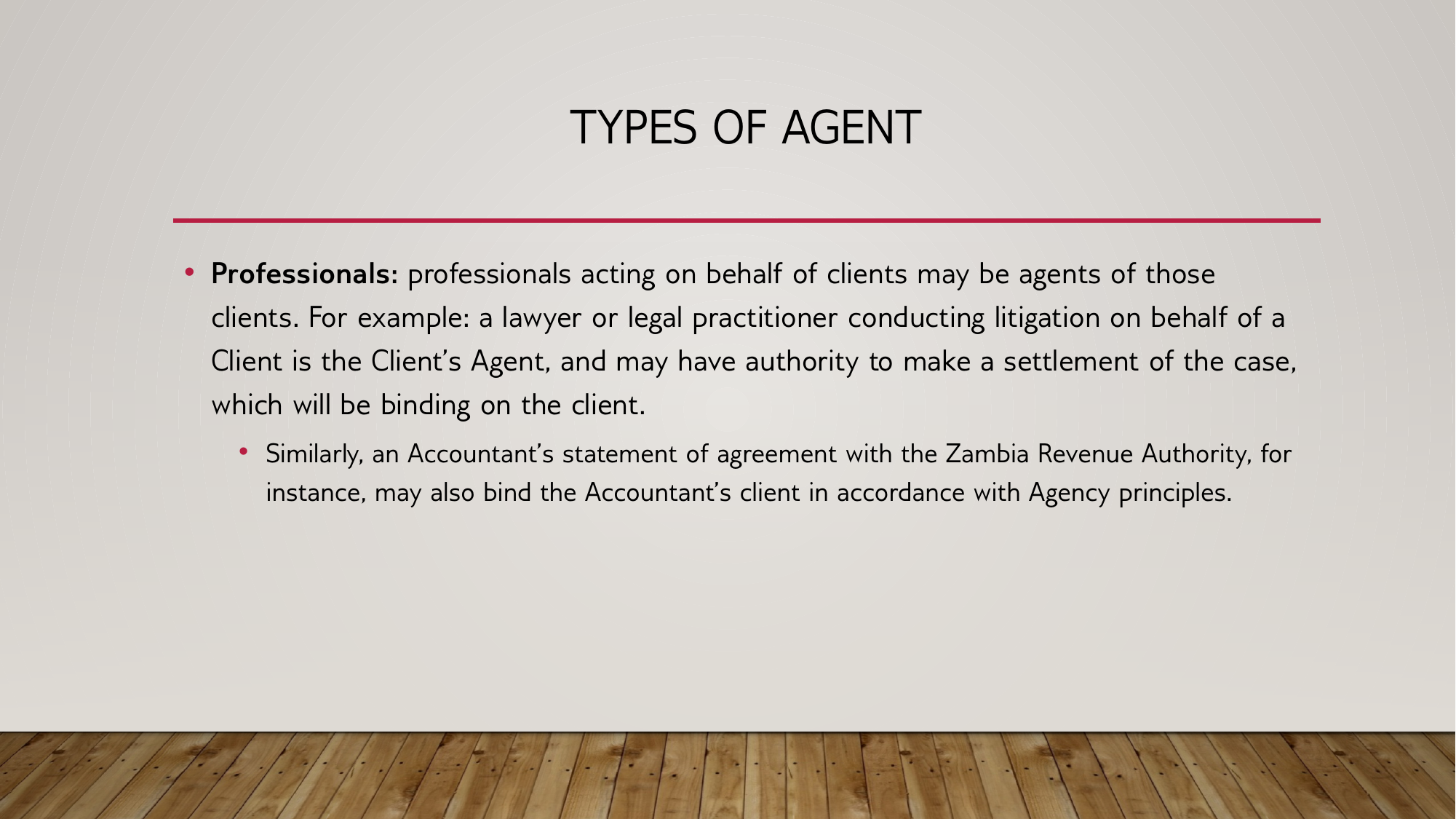

# Types of agent
Professionals: professionals acting on behalf of clients may be agents of those clients. For example: a lawyer or legal practitioner conducting litigation on behalf of a Client is the Client’s Agent, and may have authority to make a settlement of the case, which will be binding on the client.
Similarly, an Accountant’s statement of agreement with the Zambia Revenue Authority, for instance, may also bind the Accountant’s client in accordance with Agency principles.